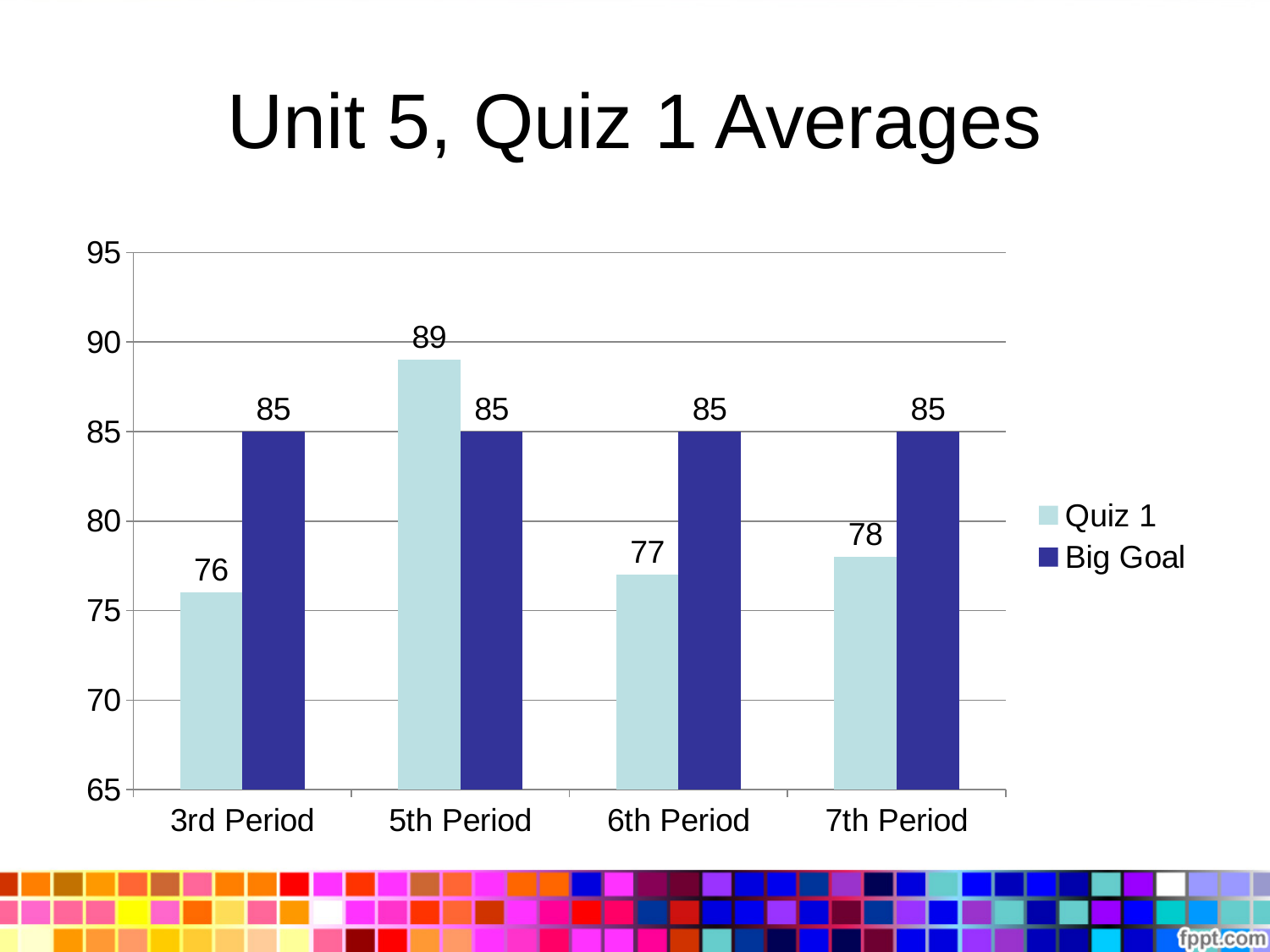

# Unit 5, Quiz 1 Averages

### Chart

| Category | Quiz 1 | Big Goal |
|---|---|---|
| 3rd Period | 76.0 | 85.0 |
| 5th Period | 89.0 | 85.0 |
| 6th Period | 77.0 | 85.0 |
| 7th Period | 78.0 | 85.0 |